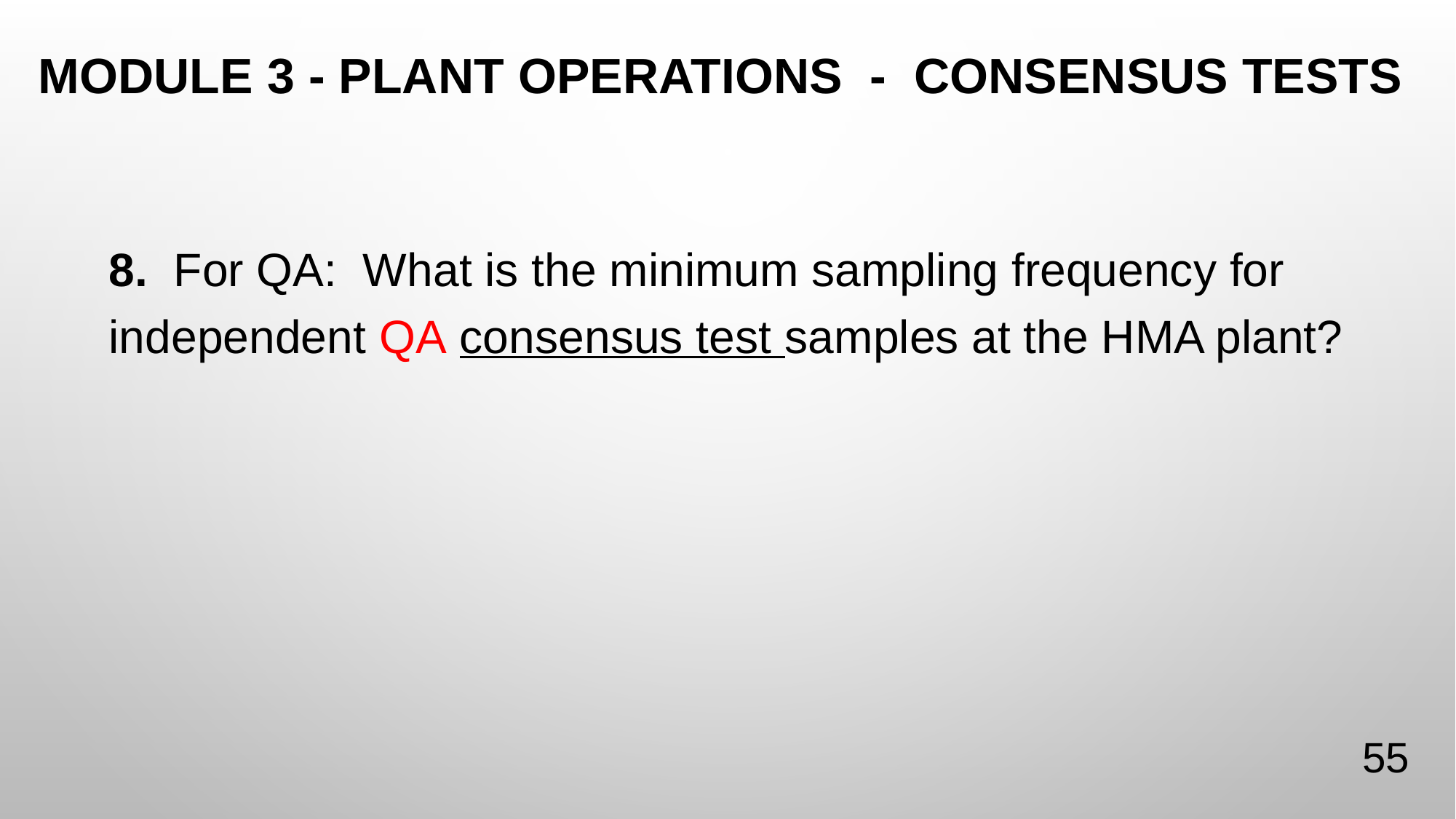

# Module 3 - Plant Operations  -  Consensus Tests
8.  For QA:  What is the minimum sampling frequency for independent QA consensus test samples at the HMA plant?

55